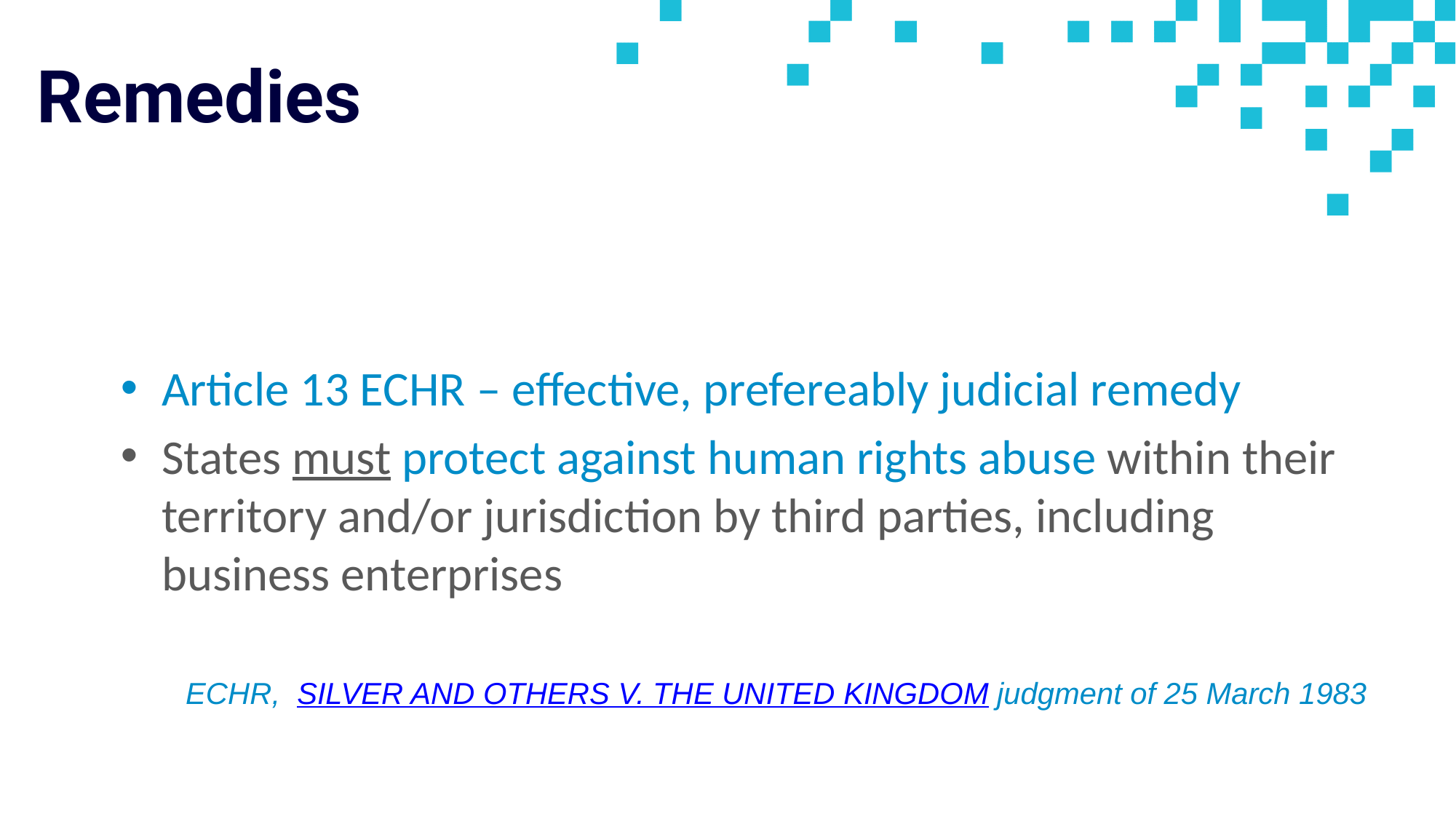

# Remedies
Article 13 ECHR – effective, prefereably judicial remedy
States must protect against human rights abuse within their territory and/or jurisdiction by third parties, including business enterprises

ECHR,  Silver and Others v. the United Kingdom judgment of 25 March 1983